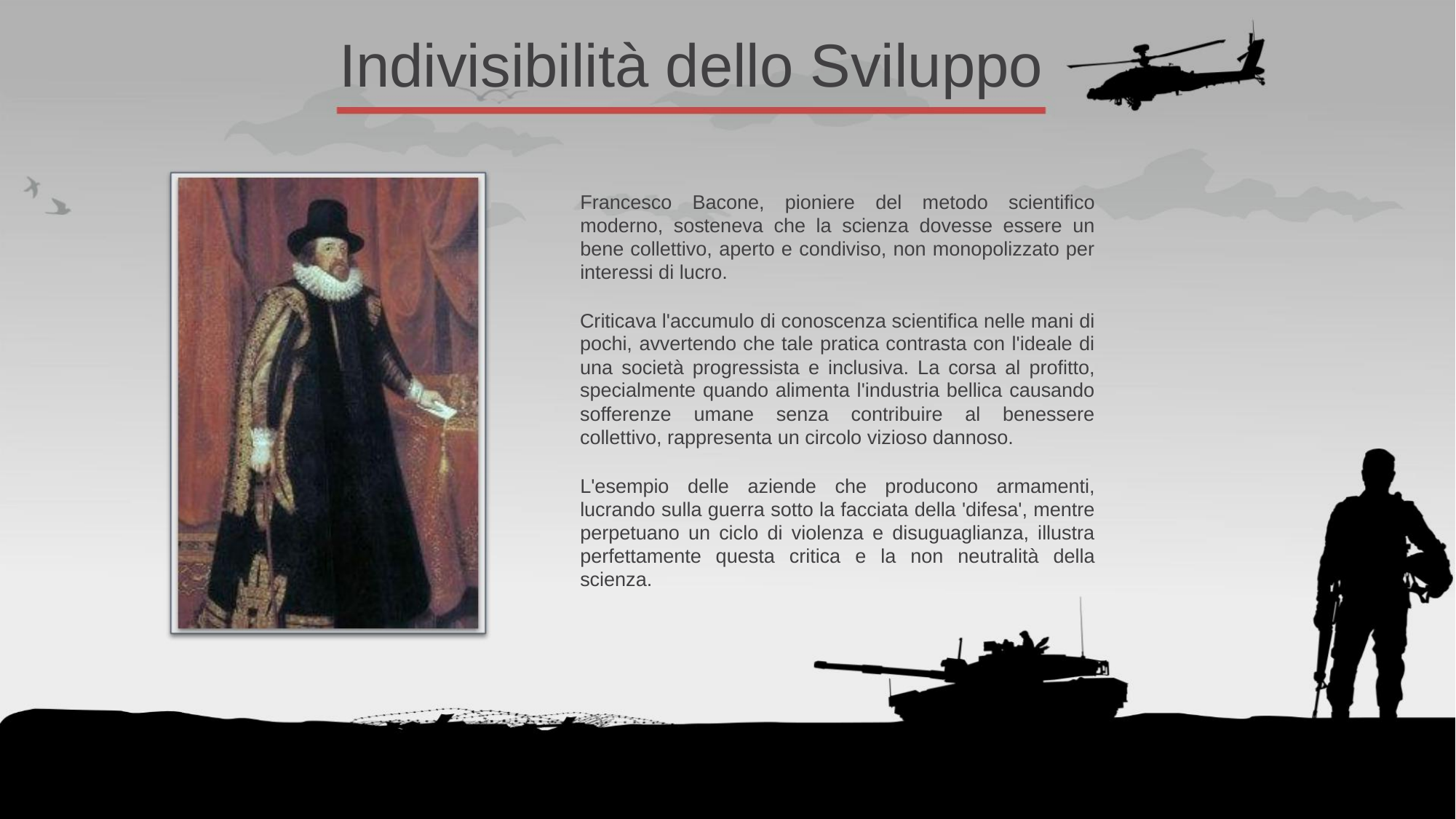

Indivisibilità dello Sviluppo
Francesco Bacone, pioniere del metodo scientifico
moderno, sosteneva che la scienza dovesse essere un
bene collettivo, aperto e condiviso, non monopolizzato per
interessi di lucro.
Criticava l'accumulo di conoscenza scientifica nelle mani di
pochi, avvertendo che tale pratica contrasta con l'ideale di
una società progressista e inclusiva. La corsa al profitto,
specialmente quando alimenta l'industria bellica causando
sofferenze umane senza contribuire al benessere
collettivo, rappresenta un circolo vizioso dannoso.
L'esempio delle aziende che producono armamenti,
lucrando sulla guerra sotto la facciata della 'difesa', mentre
perpetuano un ciclo di violenza e disuguaglianza, illustra
perfettamente questa critica e la non neutralità della
scienza.